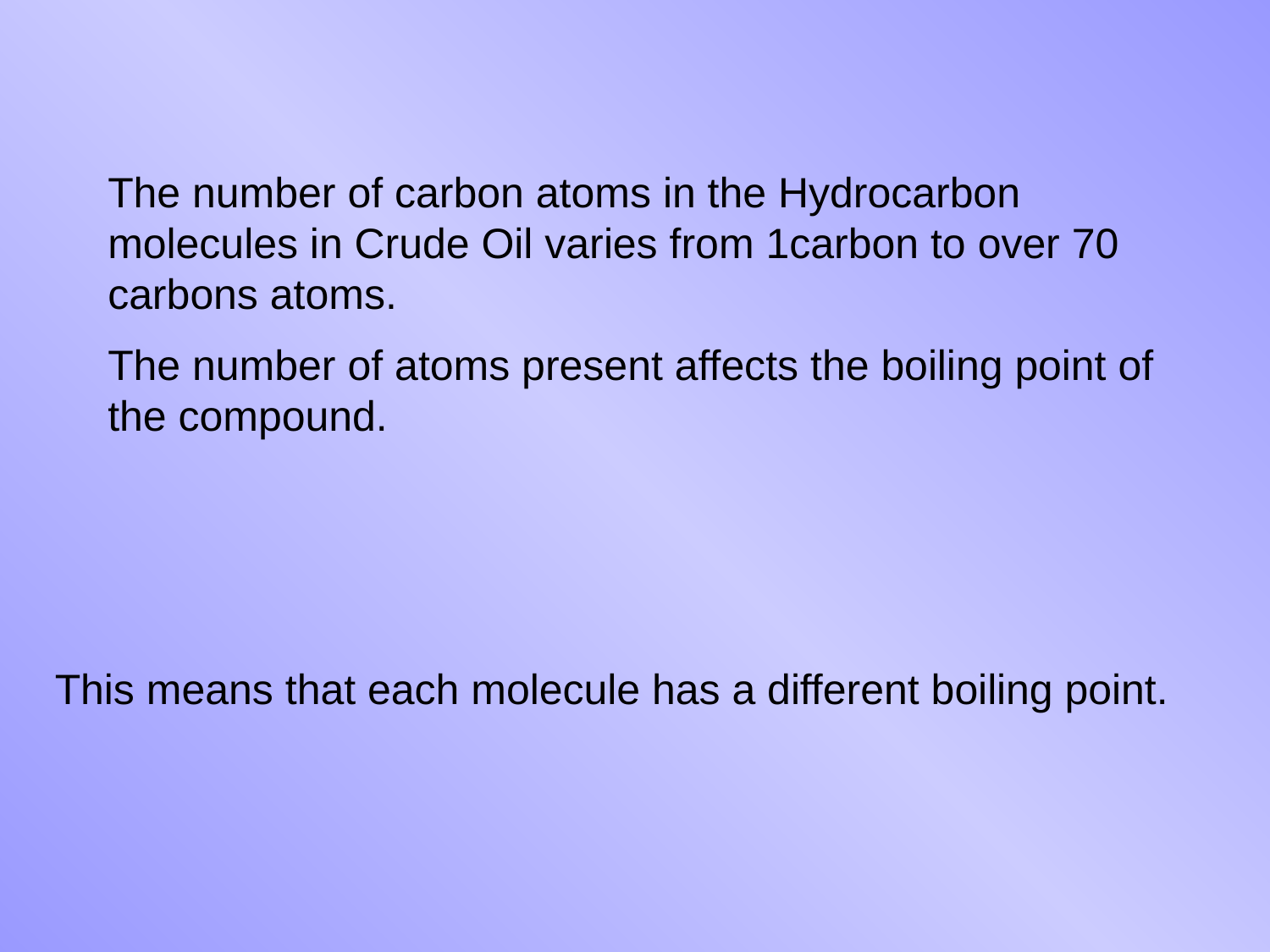

The number of carbon atoms in the Hydrocarbon molecules in Crude Oil varies from 1carbon to over 70 carbons atoms.
The number of atoms present affects the boiling point of the compound.
This means that each molecule has a different boiling point.